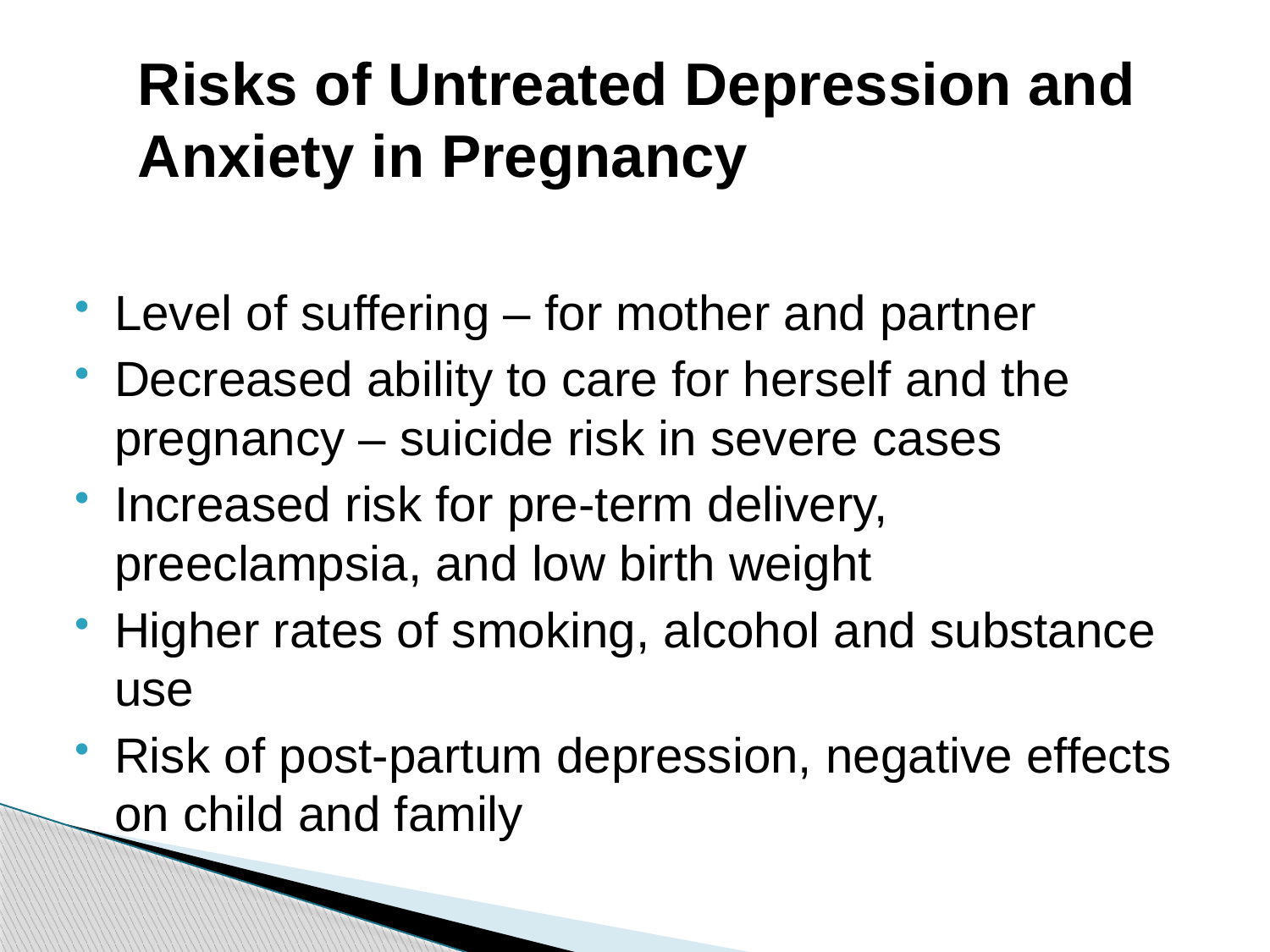

# Risks of Untreated Depression and Anxiety in Pregnancy
Level of suffering – for mother and partner
Decreased ability to care for herself and the pregnancy – suicide risk in severe cases
Increased risk for pre-term delivery, preeclampsia, and low birth weight
Higher rates of smoking, alcohol and substance use
Risk of post-partum depression, negative effects on child and family